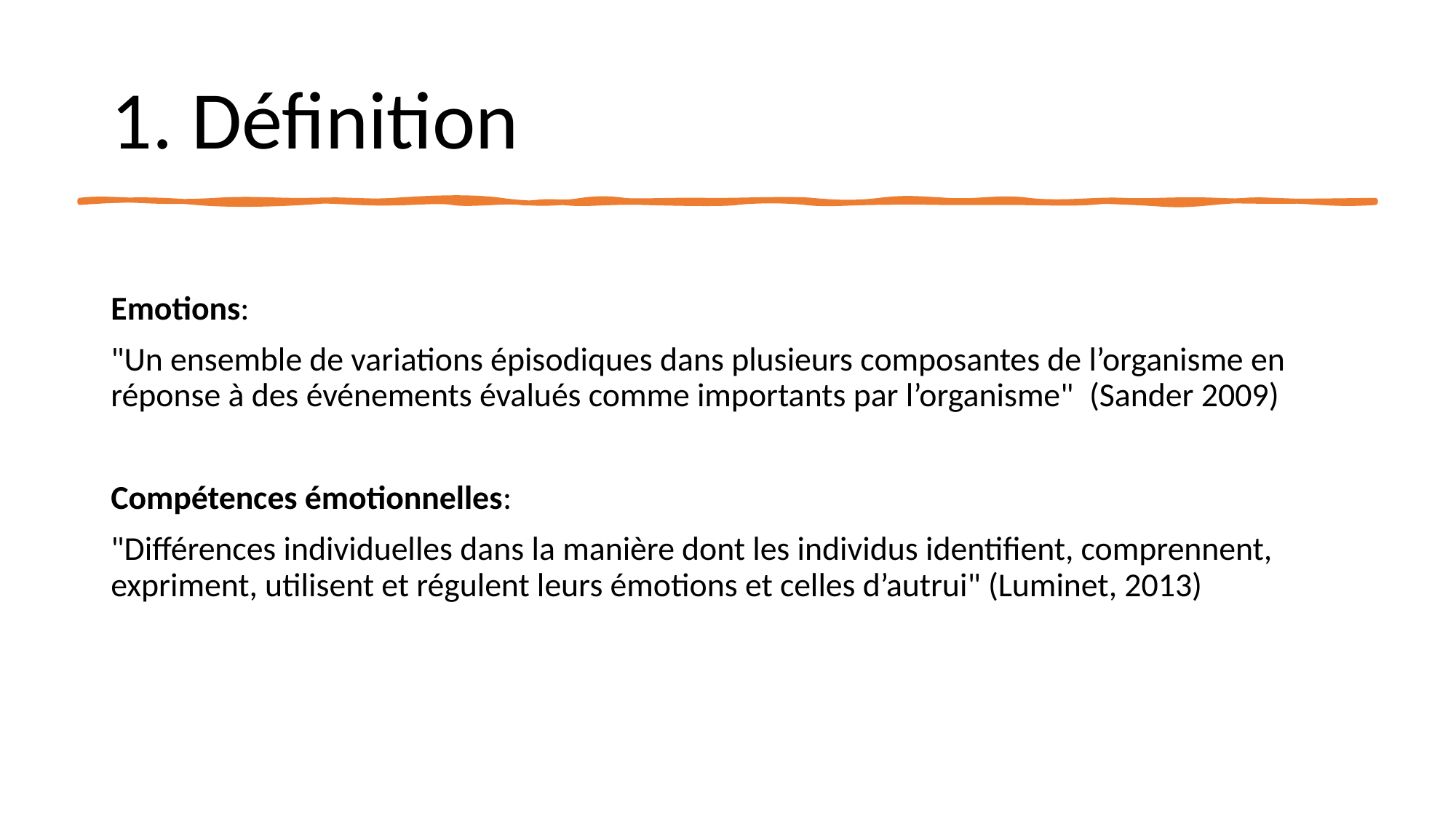

# 1. Définition

Emotions:
"Un ensemble de variations épisodiques dans plusieurs composantes de l’organisme en réponse à des événements évalués comme importants par l’organisme"  (Sander 2009)

Compétences émotionnelles:
"Différences individuelles dans la manière dont les individus identifient, comprennent, expriment, utilisent et régulent leurs émotions et celles d’autrui" (Luminet, 2013)